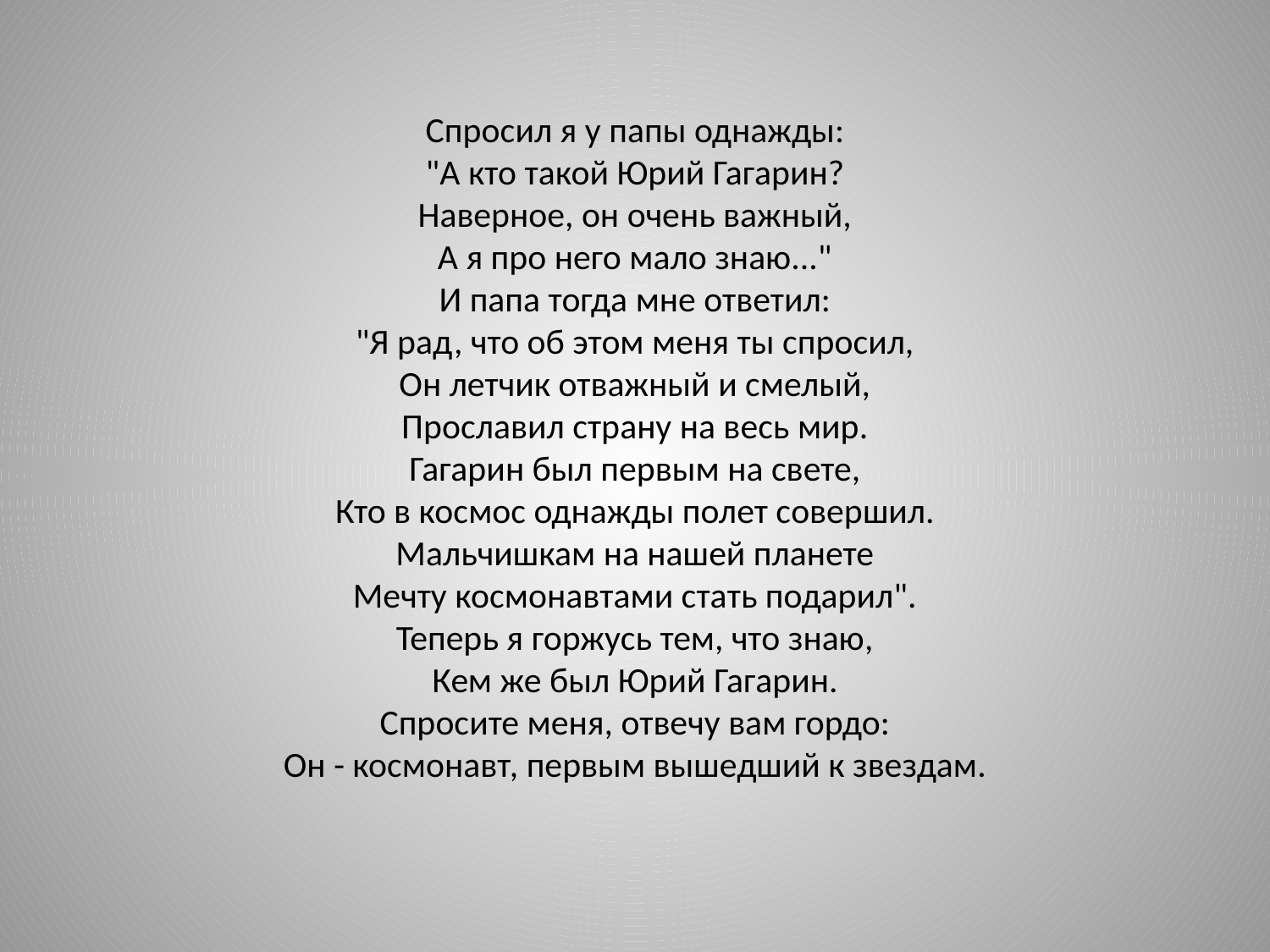

# Спросил я у папы однажды: "А кто такой Юрий Гагарин? Наверное, он очень важный, А я про него мало знаю..." И папа тогда мне ответил: "Я рад, что об этом меня ты спросил, Он летчик отважный и смелый, Прославил страну на весь мир. Гагарин был первым на свете, Кто в космос однажды полет совершил. Мальчишкам на нашей планете Мечту космонавтами стать подарил". Теперь я горжусь тем, что знаю, Кем же был Юрий Гагарин. Спросите меня, отвечу вам гордо: Он - космонавт, первым вышедший к звездам.